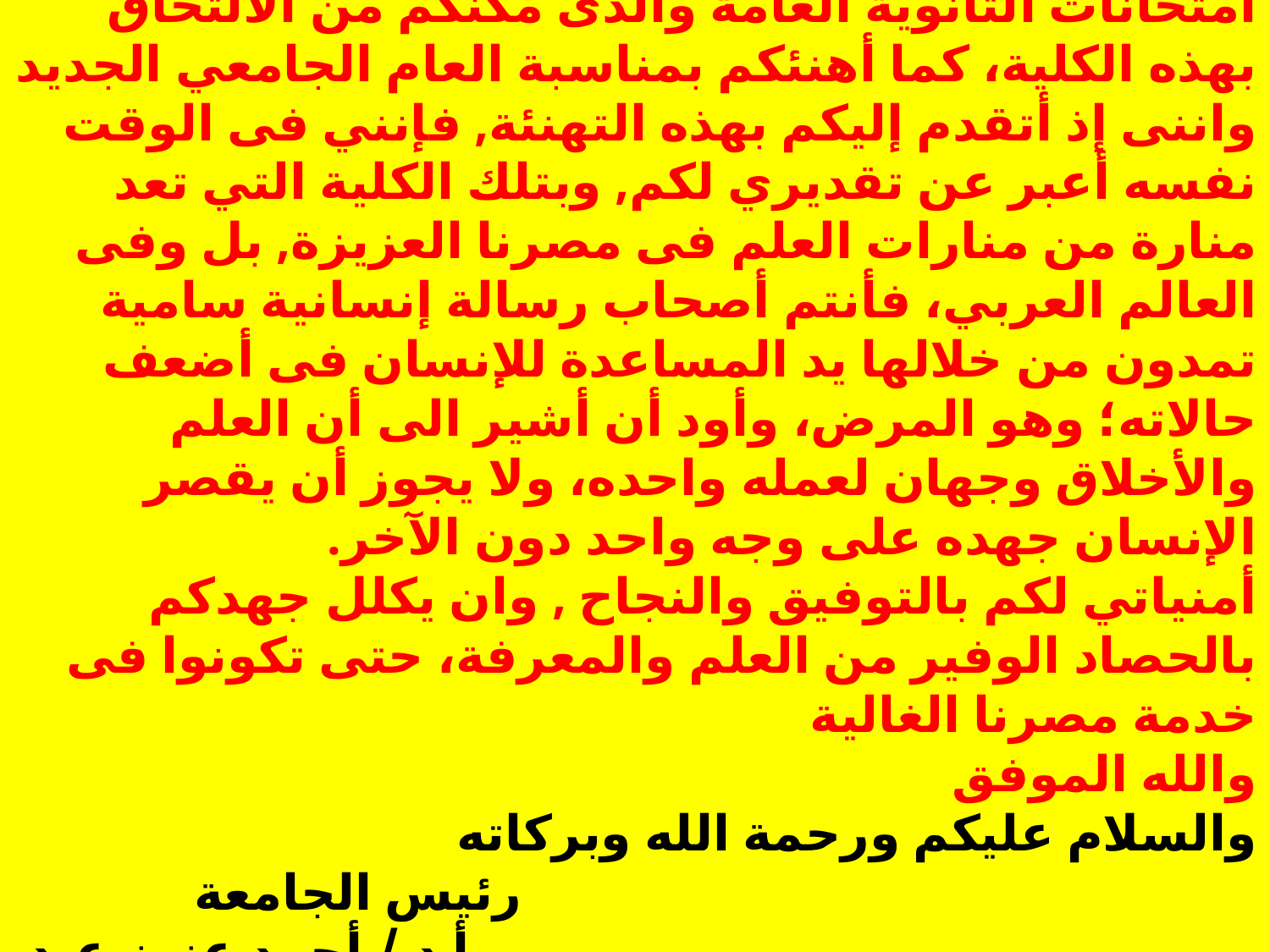

# أبنائي وبناتى طلاب وطالبات كلية الطب:- فى البداية أتقدم إليكم بخالص التهنئة لتفوقكم فى امتحانات الثانوية العامة والذى مكنكم من الالتحاق بهذه الكلية، كما أهنئكم بمناسبة العام الجامعي الجديد واننى إذ أتقدم إليكم بهذه التهنئة, فإنني فى الوقت نفسه أعبر عن تقديري لكم, وبتلك الكلية التي تعد منارة من منارات العلم فى مصرنا العزيزة, بل وفى العالم العربي، فأنتم أصحاب رسالة إنسانية سامية تمدون من خلالها يد المساعدة للإنسان فى أضعف حالاته؛ وهو المرض، وأود أن أشير الى أن العلم والأخلاق وجهان لعمله واحده، ولا يجوز أن يقصر الإنسان جهده على وجه واحد دون الآخر. أمنياتي لكم بالتوفيق والنجاح , وان يكلل جهدكم بالحصاد الوفير من العلم والمعرفة، حتى تكونوا فى خدمة مصرنا الغالية والله الموفق والسلام عليكم ورحمة الله وبركاته رئيس الجامعة                                                              أ.د./ أحمد عزيز عبد المنعم